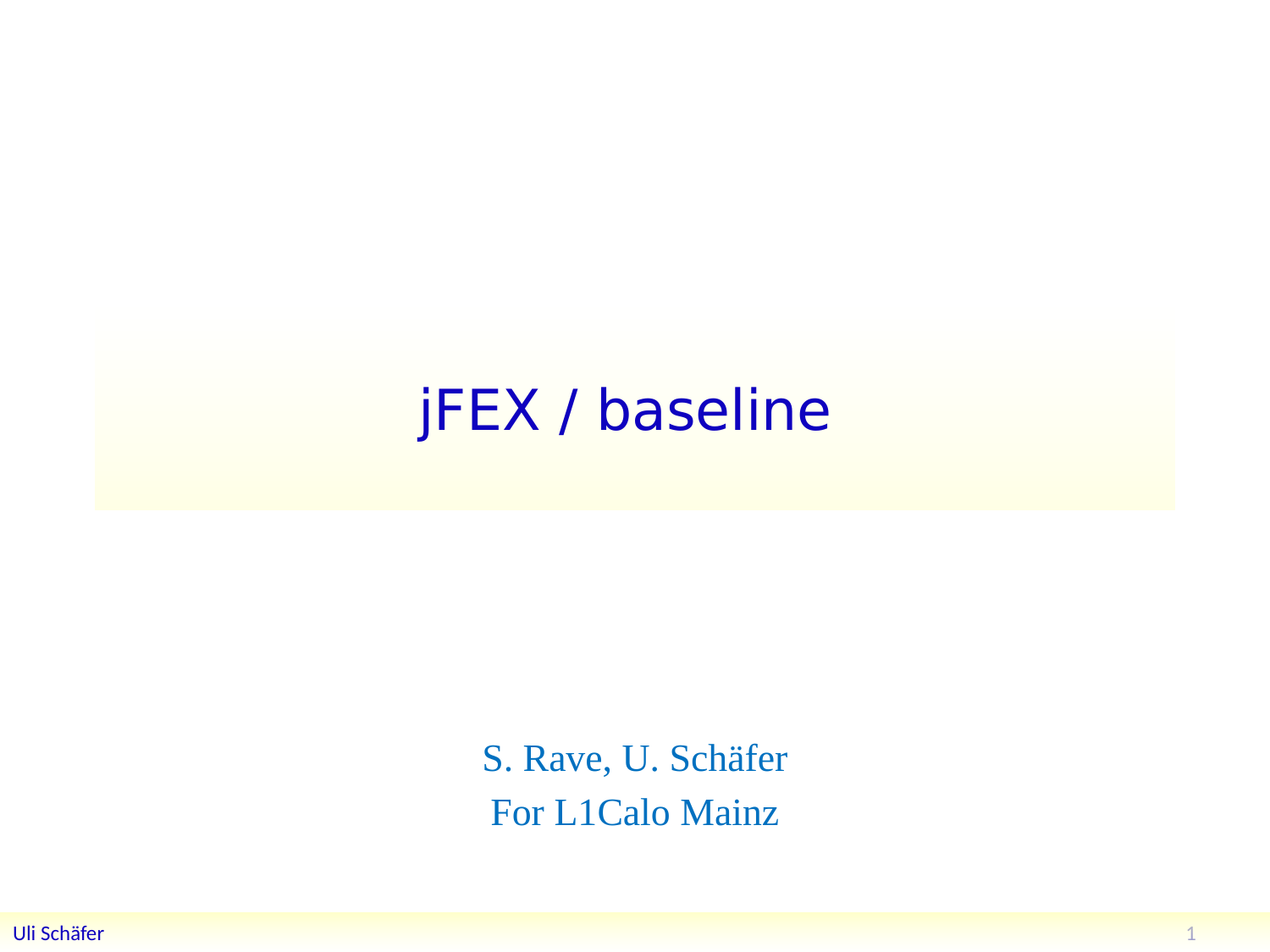

# jFEX / baseline
S. Rave, U. Schäfer
For L1Calo Mainz
1
Uli Schäfer